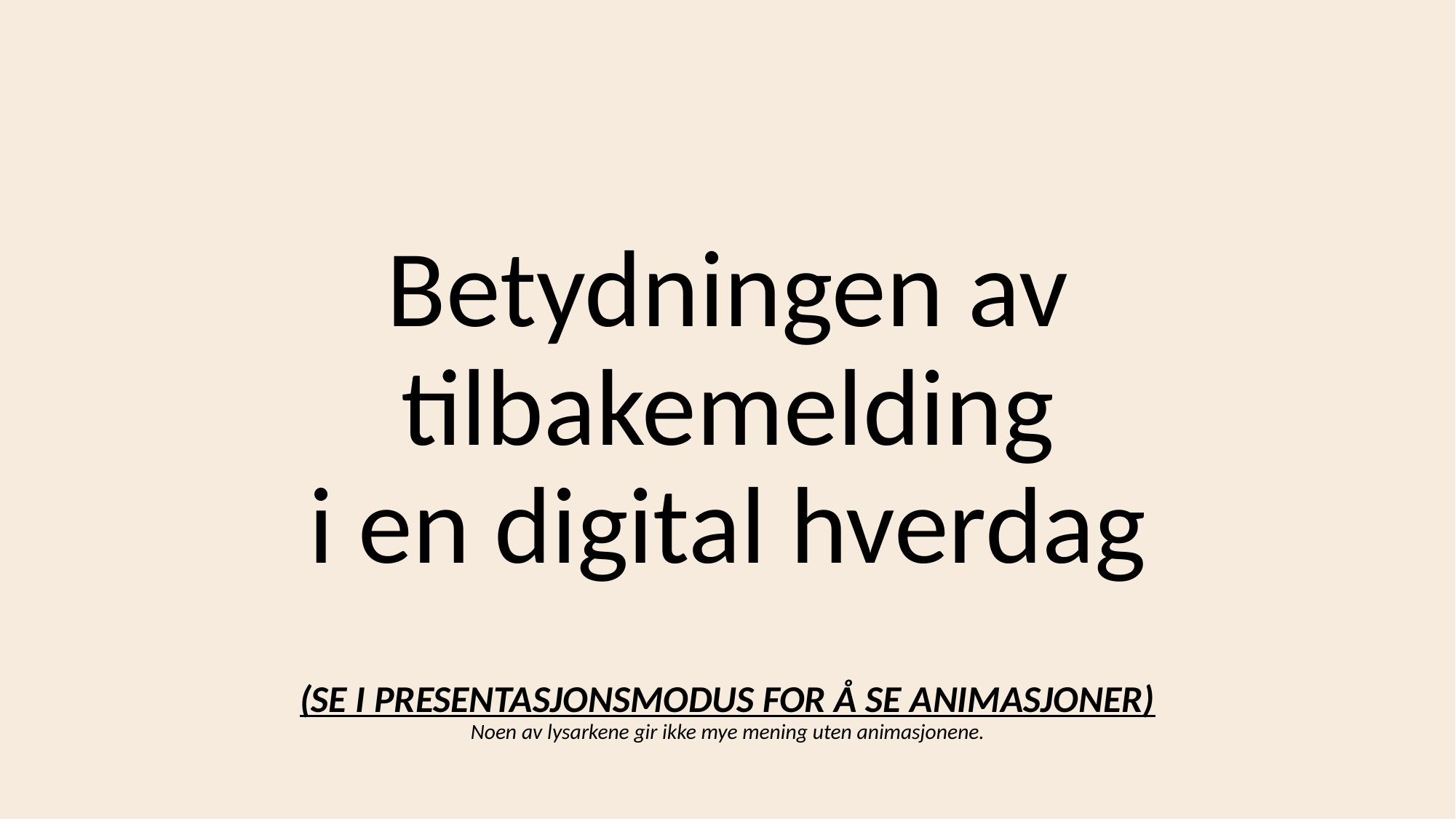

# Betydningen av tilbakemelding i en digital hverdag
(SE I PRESENTASJONSMODUS FOR Å SE ANIMASJONER)
Noen av lysarkene gir ikke mye mening uten animasjonene.